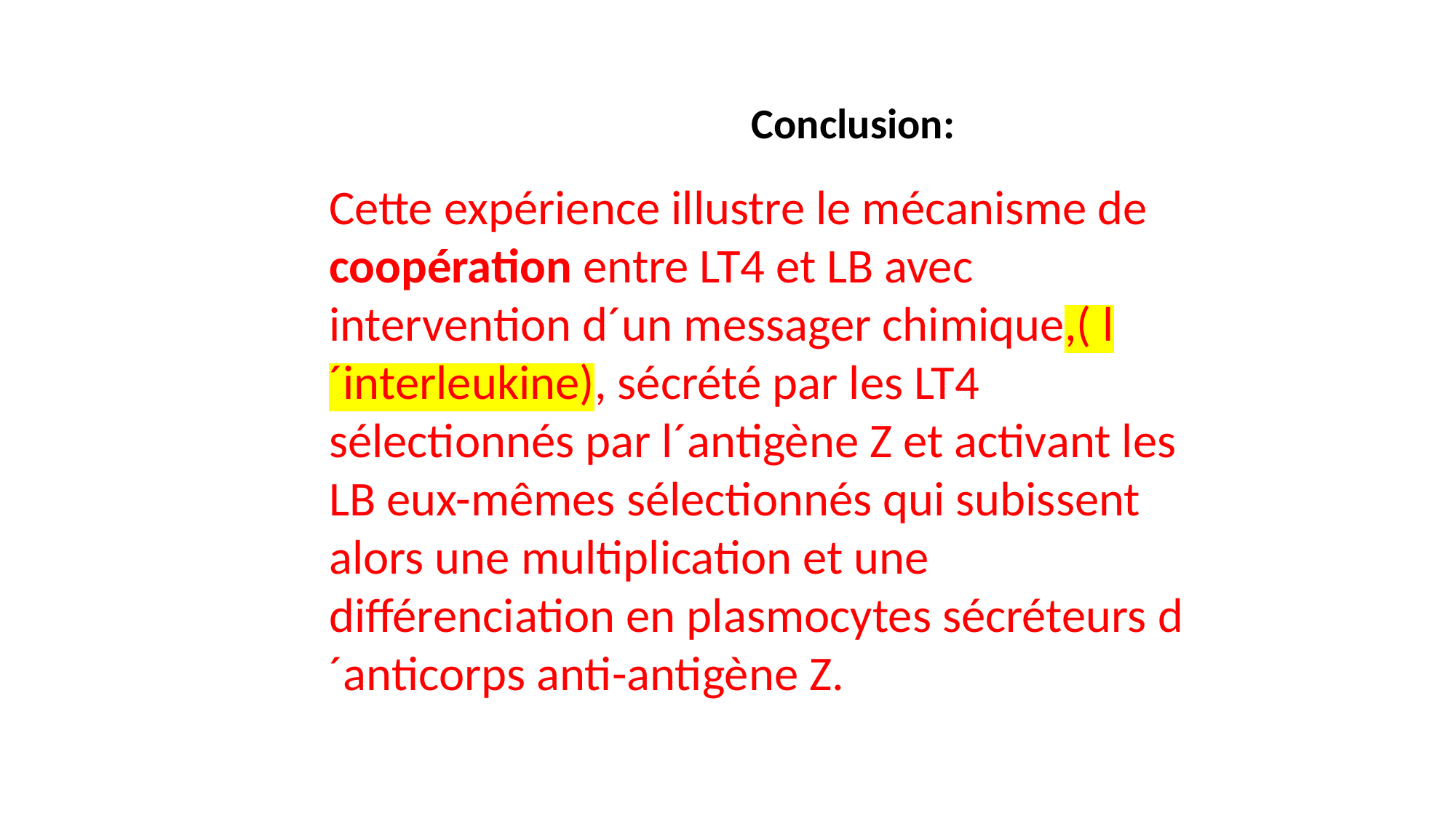

Conclusion:
Cette expérience illustre le mécanisme de coopération entre LT4 et LB avec intervention d´un messager chimique,( l´interleukine), sécrété par les LT4 sélectionnés par l´antigène Z et activant les LB eux-mêmes sélectionnés qui subissent alors une multiplication et une différenciation en plasmocytes sécréteurs d´anticorps anti-antigène Z.